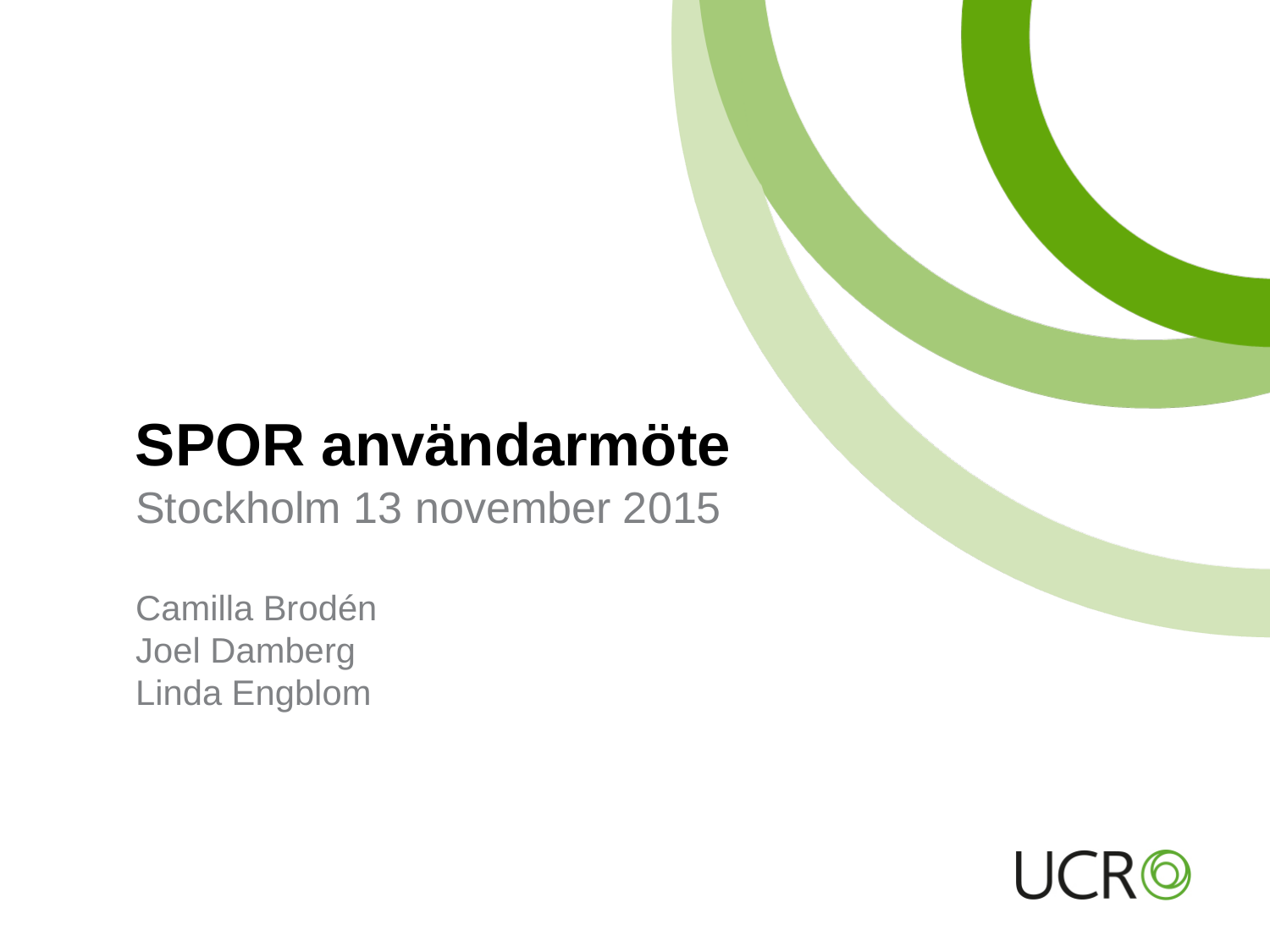

# SPOR användarmöte
Stockholm 13 november 2015

Camilla Brodén
Joel Damberg
Linda Engblom